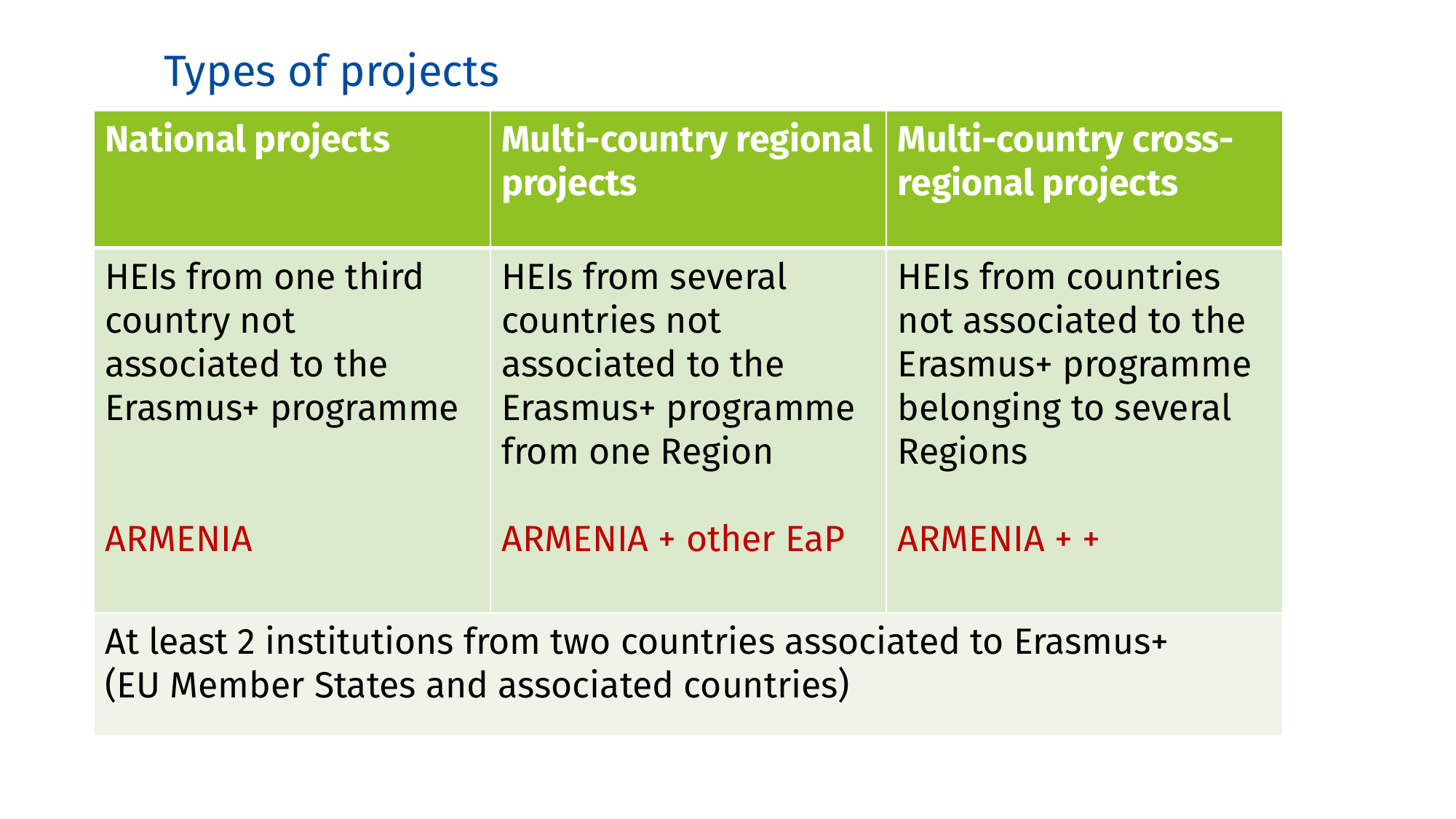

# Types of projects
| National projects | Multi-country regional projects | Multi-country cross-regional projects |
| --- | --- | --- |
| HEIs from one third country not associated to the Erasmus+ programme ARMENIA | HEIs from several countries not associated to the Erasmus+ programme from one Region ARMENIA + other EaP | HEIs from countries not associated to the Erasmus+ programme belonging to several Regions ARMENIA + + |
| At least 2 institutions from two countries associated to Erasmus+ (EU Member States and associated countries) |  |  |